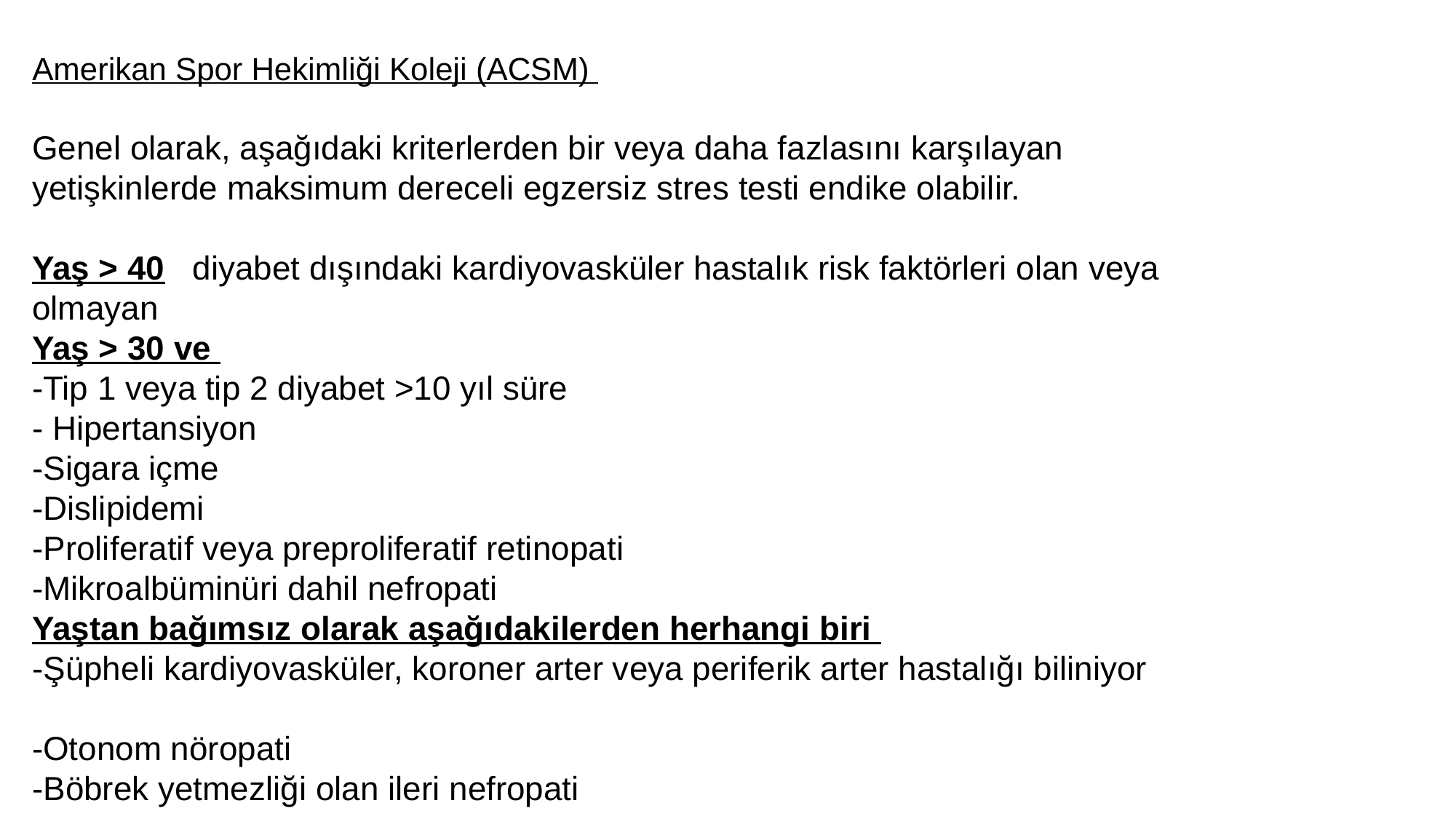

Amerikan Spor Hekimliği Koleji (ACSM)

Genel olarak, aşağıdaki kriterlerden bir veya daha fazlasını karşılayan yetişkinlerde maksimum dereceli egzersiz stres testi endike olabilir.

Yaş > 40   diyabet dışındaki kardiyovasküler hastalık risk faktörleri olan veya olmayan
Yaş > 30 ve
-Tip 1 veya tip 2 diyabet >10 yıl süre
- Hipertansiyon
-Sigara içme
-Dislipidemi
-Proliferatif veya preproliferatif retinopati
-Mikroalbüminüri dahil nefropati
Yaştan bağımsız olarak aşağıdakilerden herhangi biri
-Şüpheli kardiyovasküler, koroner arter veya periferik arter hastalığı biliniyor
-Otonom nöropati
-Böbrek yetmezliği olan ileri nefropati